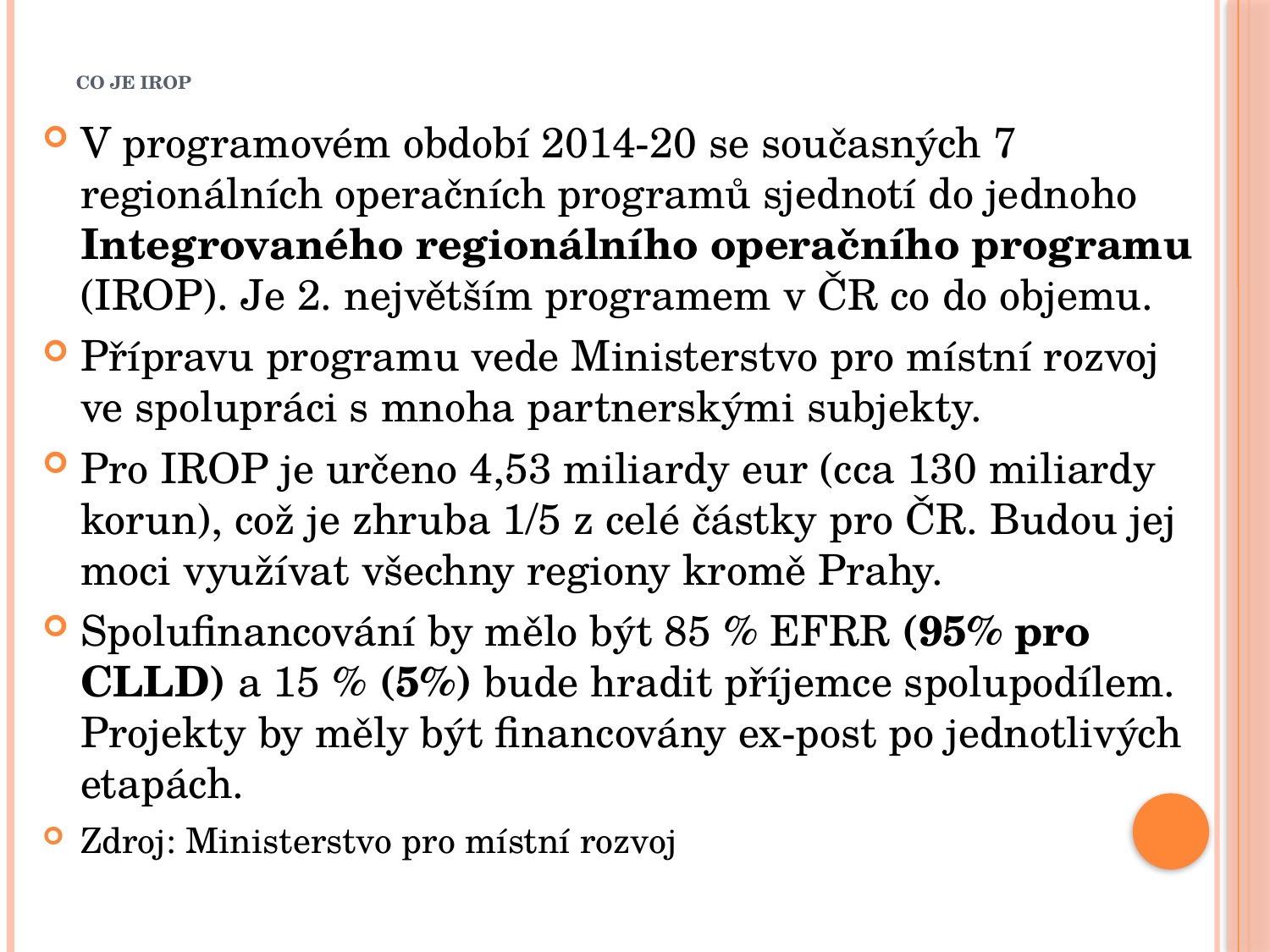

# Co je IROP
V programovém období 2014-20 se současných 7 regionálních operačních programů sjednotí do jednoho Integrovaného regionálního operačního programu (IROP). Je 2. největším programem v ČR co do objemu.
Přípravu programu vede Ministerstvo pro místní rozvoj ve spolupráci s mnoha partnerskými subjekty.
Pro IROP je určeno 4,53 miliardy eur (cca 130 miliardy korun), což je zhruba 1/5 z celé částky pro ČR. Budou jej moci využívat všechny regiony kromě Prahy.
Spolufinancování by mělo být 85 % EFRR (95% pro CLLD) a 15 % (5%) bude hradit příjemce spolupodílem. Projekty by měly být financovány ex-post po jednotlivých etapách.
Zdroj: Ministerstvo pro místní rozvoj